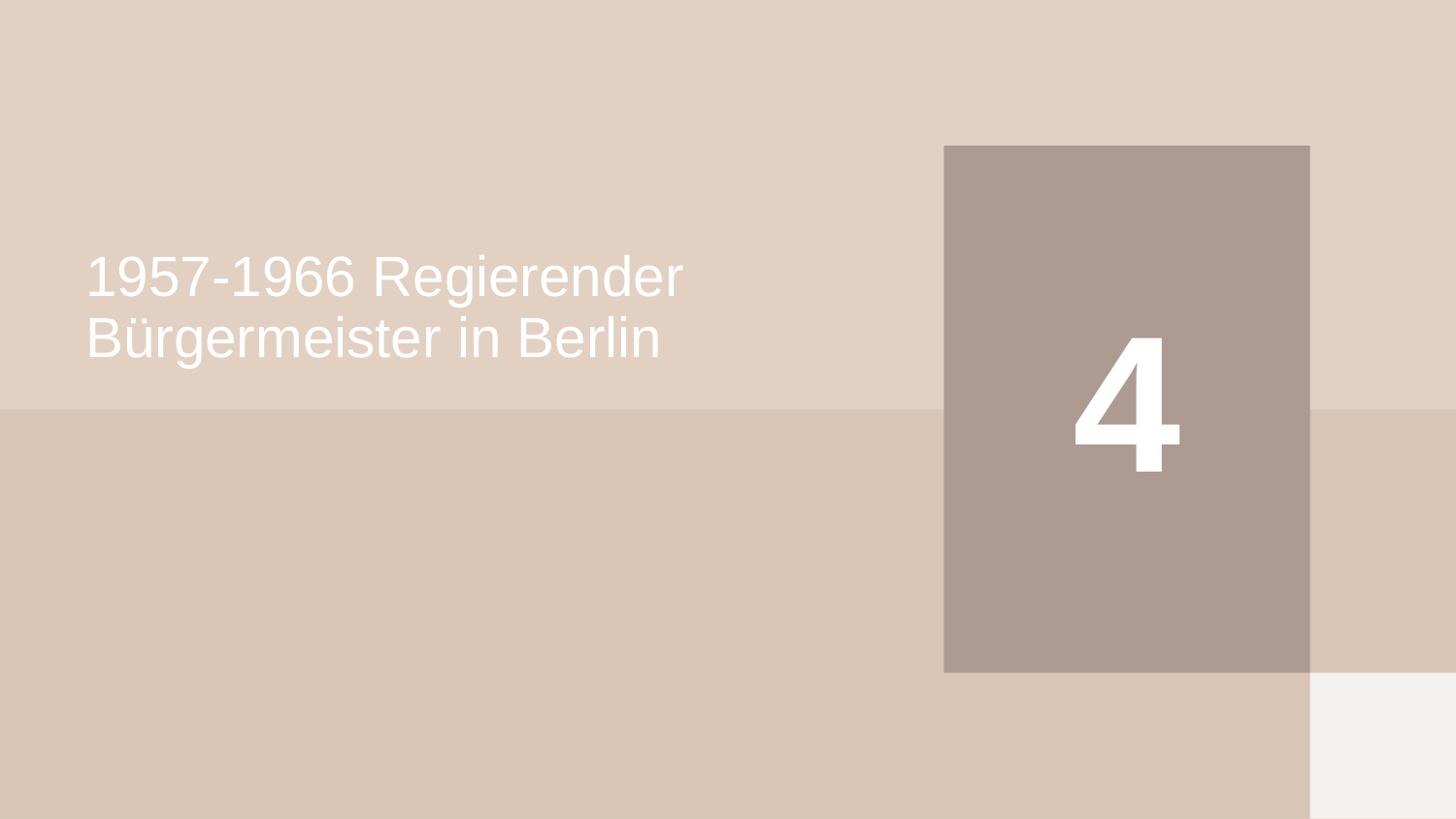

4
# 1957-1966 Regierender Bürgermeister in Berlin